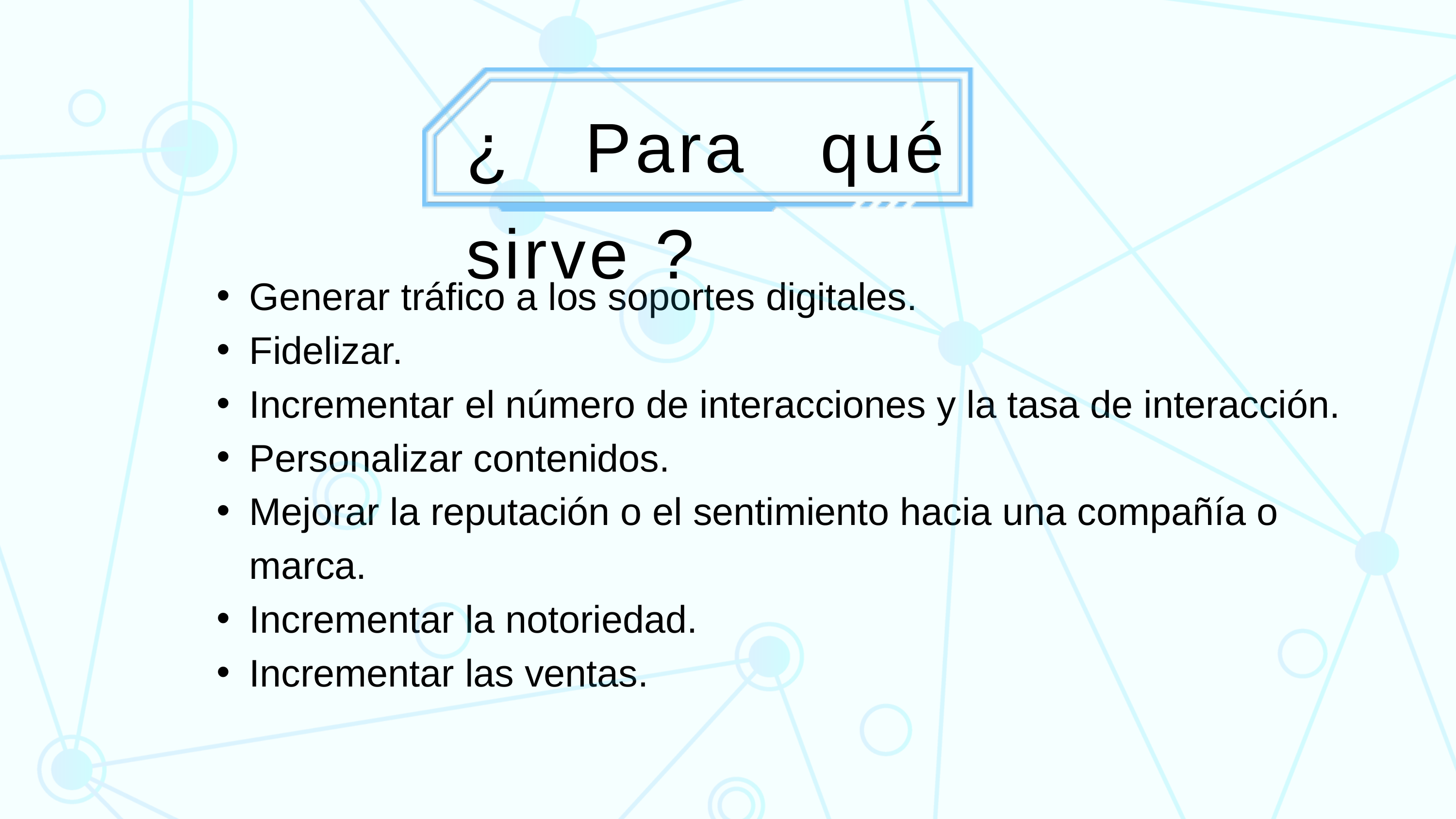

¿ Para qué sirve ?
Generar tráfico a los soportes digitales.
Fidelizar.
Incrementar el número de interacciones y la tasa de interacción.
Personalizar contenidos.
Mejorar la reputación o el sentimiento hacia una compañía o marca.
Incrementar la notoriedad.
Incrementar las ventas.